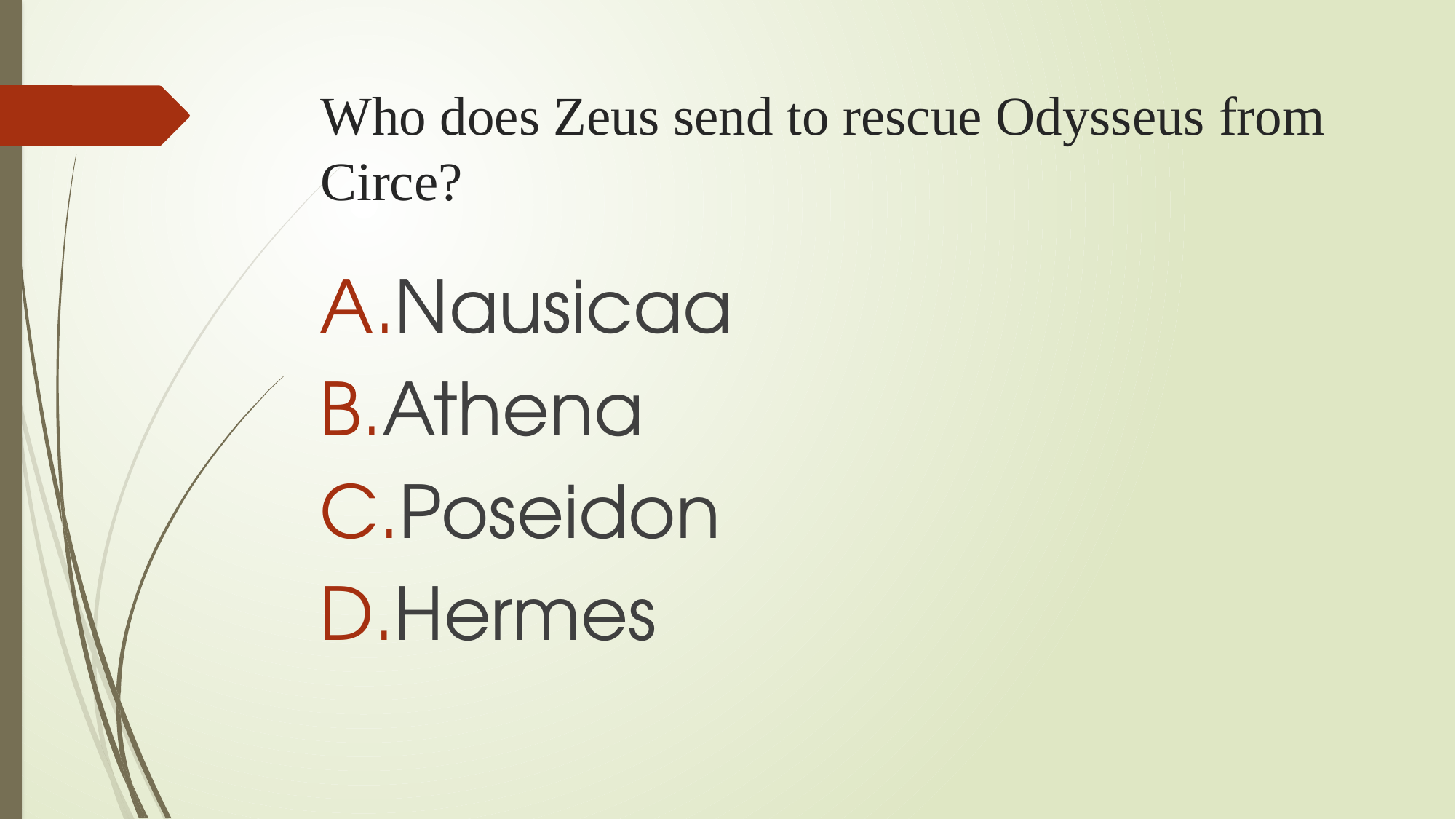

# Who does Zeus send to rescue Odysseus from Circe?
Nausicaa
Athena
Poseidon
Hermes